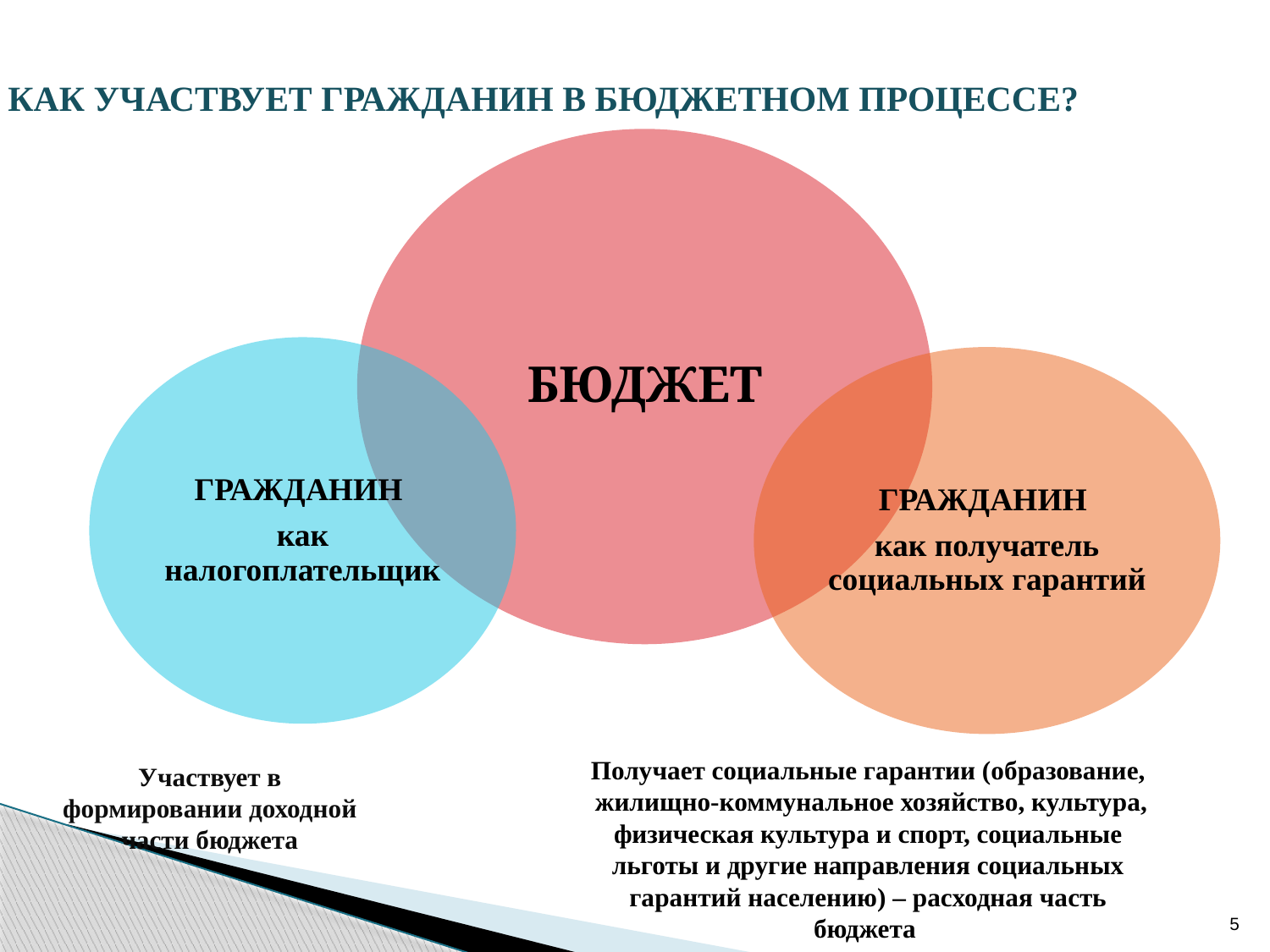

КАК УЧАСТВУЕТ ГРАЖДАНИН В БЮДЖЕТНОМ ПРОЦЕССЕ?
БЮДЖЕТ
ГРАЖДАНИН
как налогоплательщик
ГРАЖДАНИН
как получатель социальных гарантий
Получает социальные гарантии (образование,  жилищно-коммунальное хозяйство, культура, физическая культура и спорт, социальные льготы и другие направления социальных гарантий населению) – расходная часть бюджета
Участвует в формировании доходной части бюджета
5